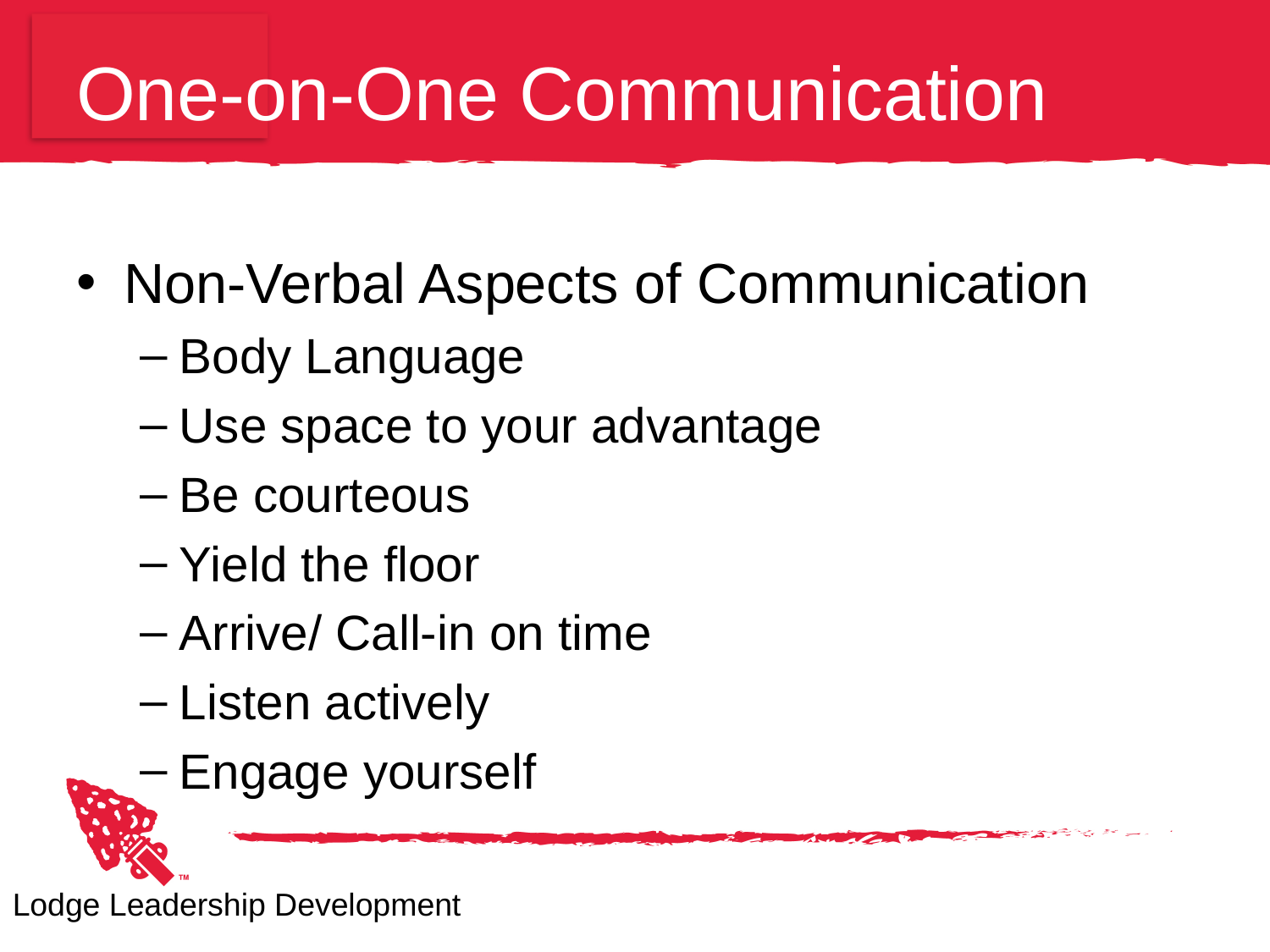

# One-on-One Communication
Non-Verbal Aspects of Communication
Body Language
Use space to your advantage
Be courteous
Yield the floor
Arrive/ Call-in on time
Listen actively
Engage yourself
Lodge Leadership Development